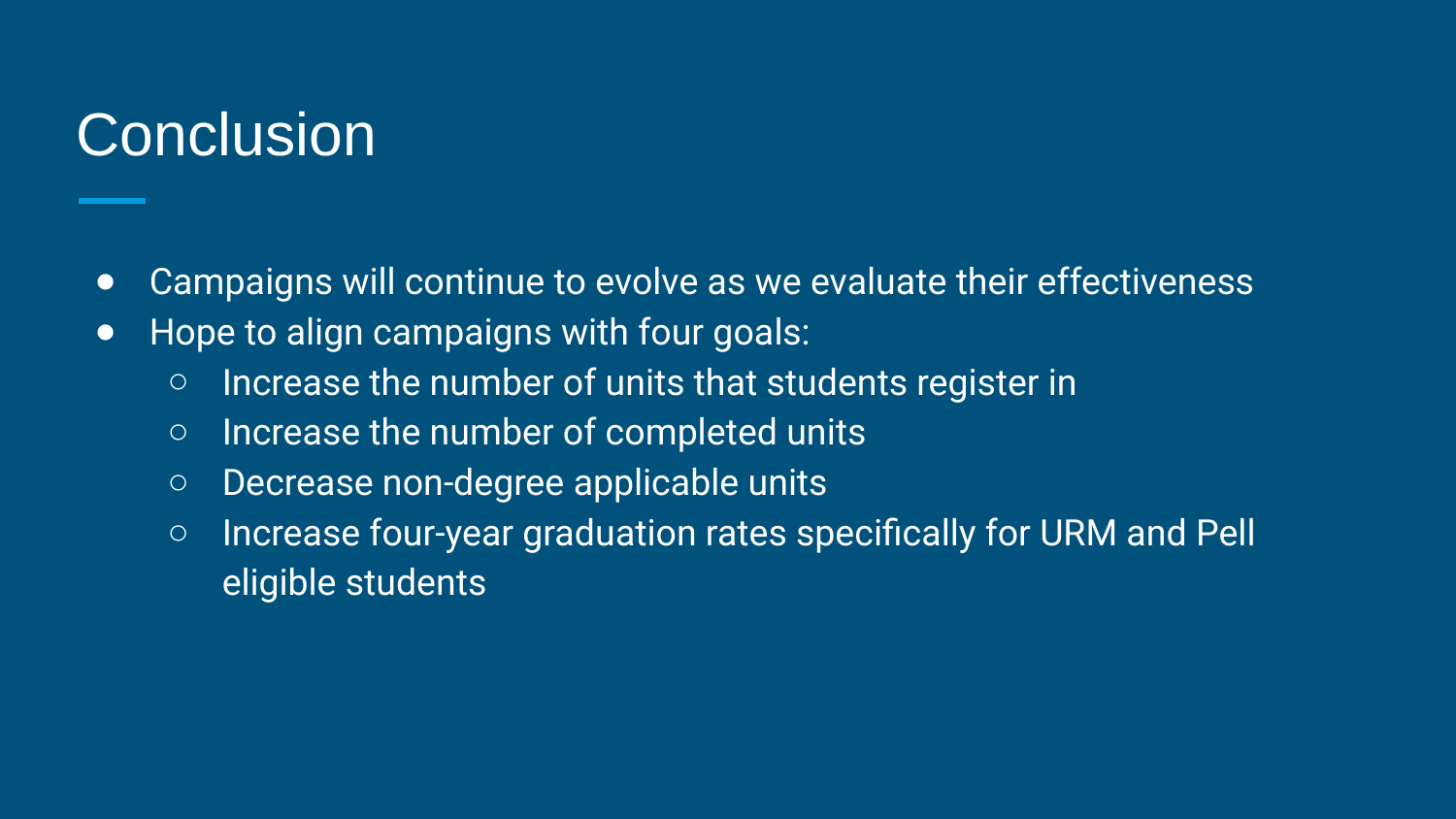

# Conclusion
Campaigns will continue to evolve as we evaluate their effectiveness
Hope to align campaigns with four goals:
Increase the number of units that students register in
Increase the number of completed units
Decrease non-degree applicable units
Increase four-year graduation rates specifically for URM and Pell eligible students